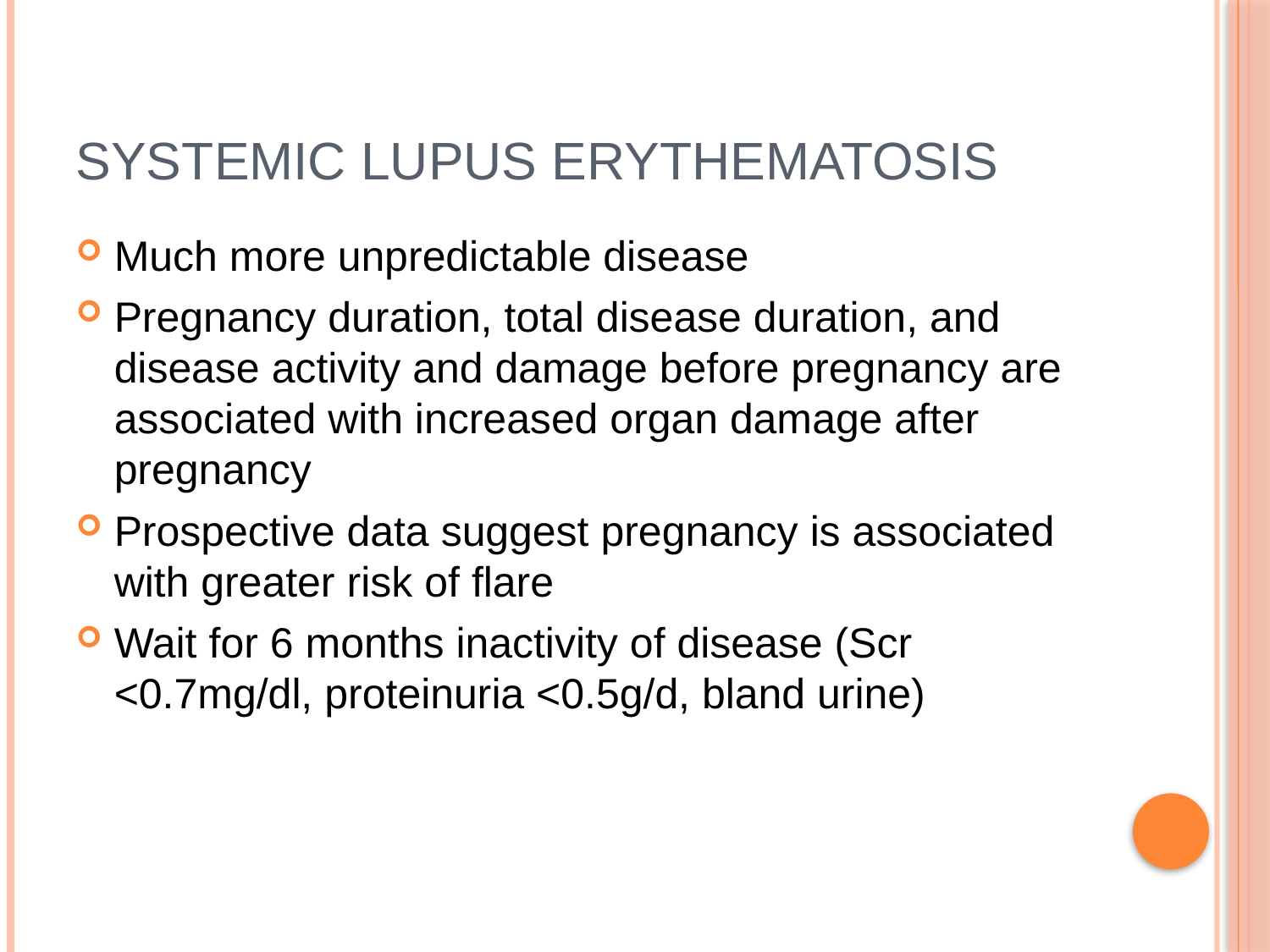

# Systemic Lupus Erythematosis
Much more unpredictable disease
Pregnancy duration, total disease duration, and disease activity and damage before pregnancy are associated with increased organ damage after pregnancy
Prospective data suggest pregnancy is associated with greater risk of flare
Wait for 6 months inactivity of disease (Scr <0.7mg/dl, proteinuria <0.5g/d, bland urine)